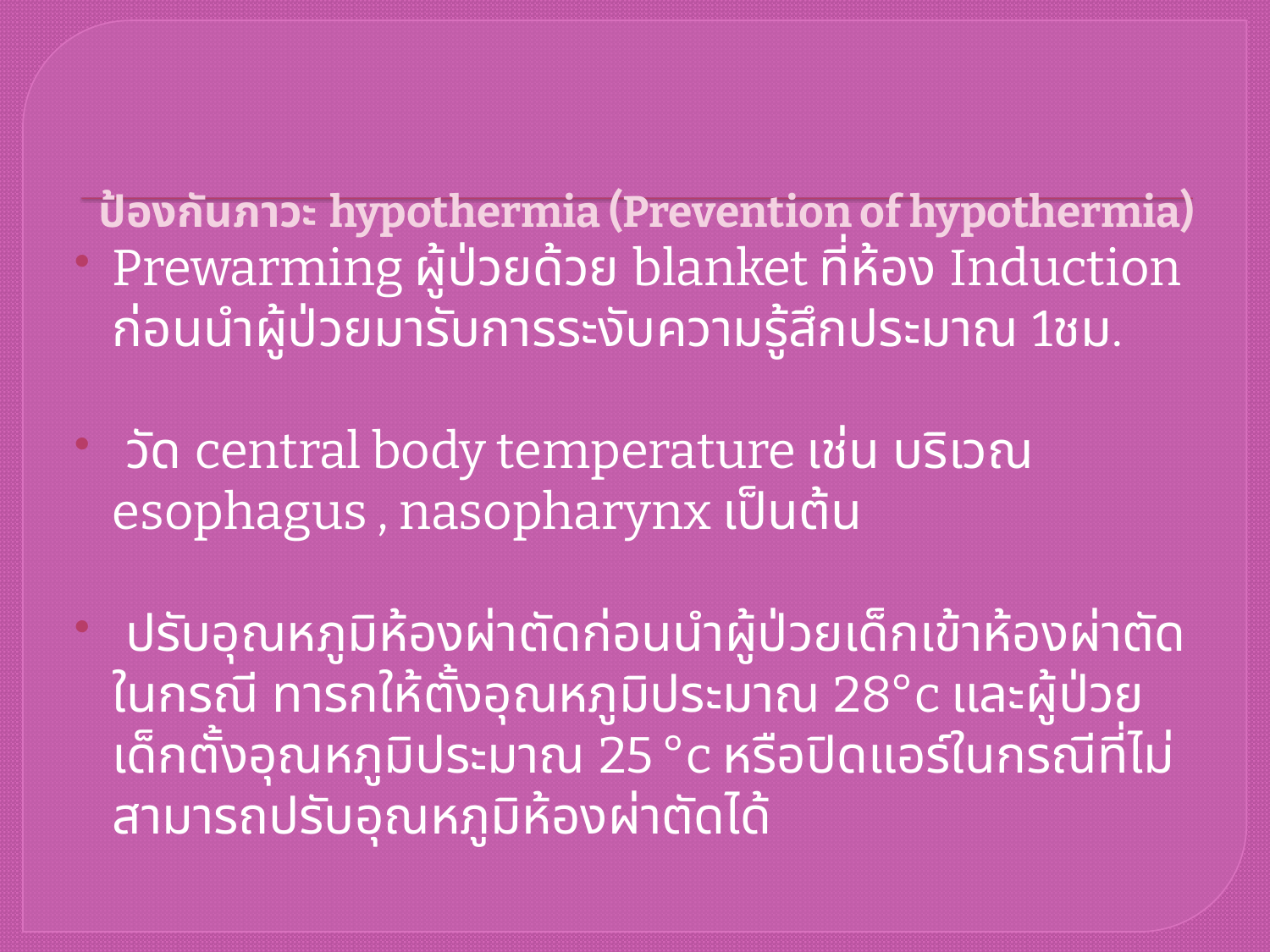

# ป้องกันภาวะ hypothermia (Prevention of hypothermia)
Prewarming ผู้ป่วยด้วย blanket ที่ห้อง Induction ก่อนนำผู้ป่วยมารับการระงับความรู้สึกประมาณ 1ชม.

 วัด central body temperature เช่น บริเวณ esophagus , nasopharynx เป็นต้น

 ปรับอุณหภูมิห้องผ่าตัดก่อนนำผู้ป่วยเด็กเข้าห้องผ่าตัด ในกรณี ทารกให้ตั้งอุณหภูมิประมาณ 28°c และผู้ป่วยเด็กตั้งอุณหภูมิประมาณ 25 °c หรือปิดแอร์ในกรณีที่ไม่สามารถปรับอุณหภูมิห้องผ่าตัดได้